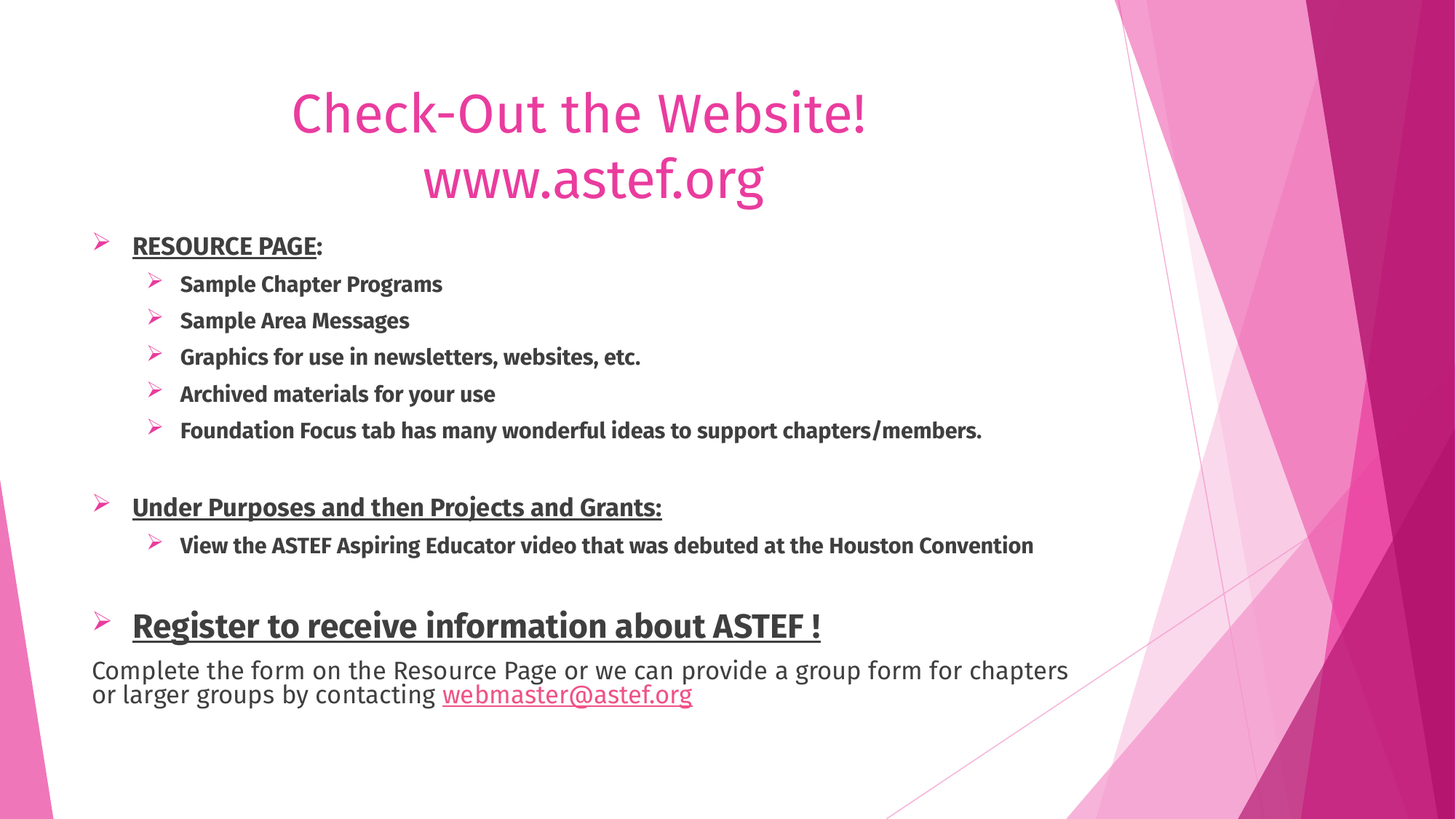

# Check-Out the Website! www.astef.org
RESOURCE PAGE:
Sample Chapter Programs
Sample Area Messages
Graphics for use in newsletters, websites, etc.
Archived materials for your use
Foundation Focus tab has many wonderful ideas to support chapters/members.

Under Purposes and then Projects and Grants:
View the ASTEF Aspiring Educator video that was debuted at the Houston Convention

Register to receive information about ASTEF !
Complete the form on the Resource Page or we can provide a group form for chapters or larger groups by contacting webmaster@astef.org